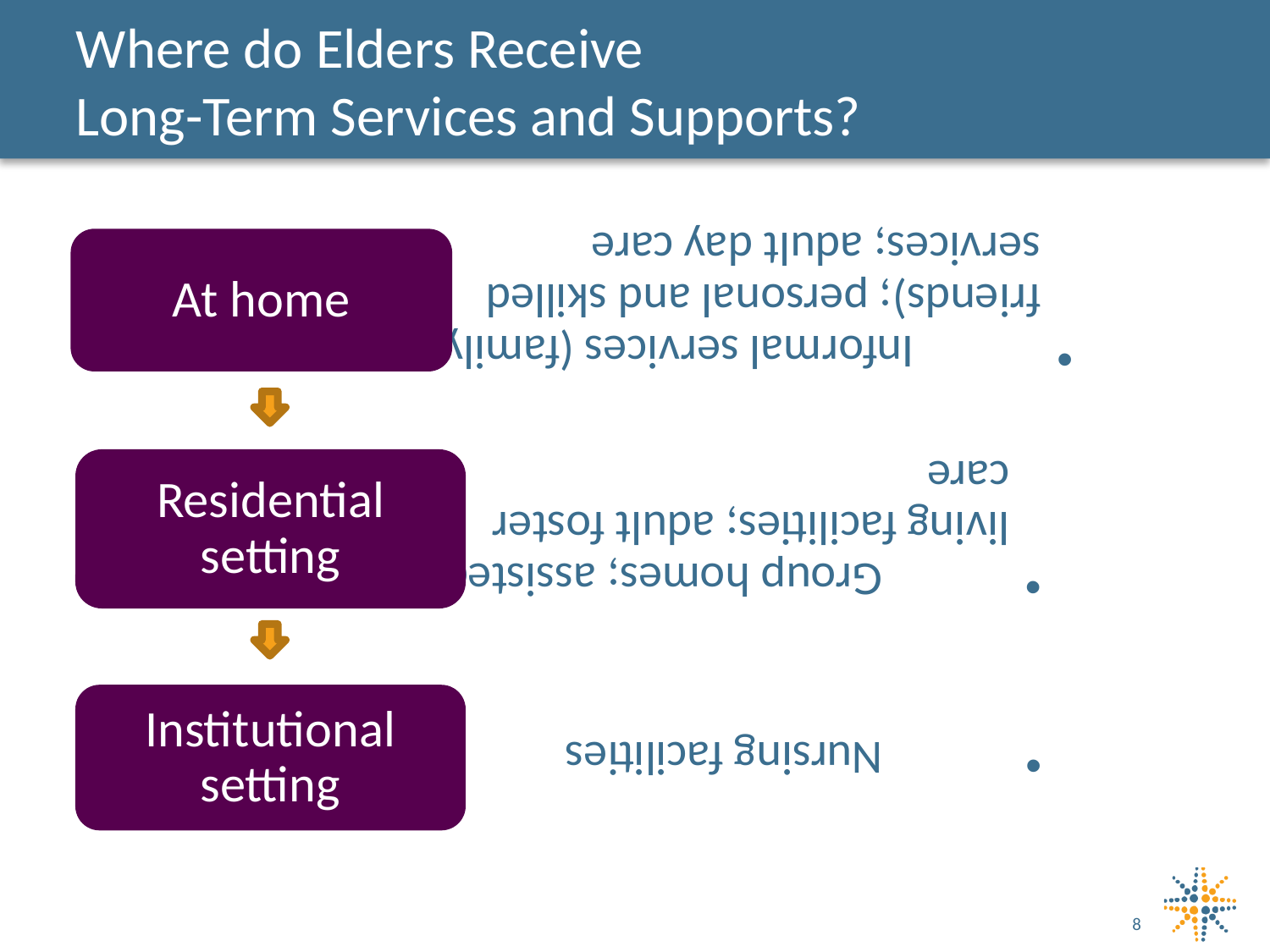

# Where do Elders Receive Long-Term Services and Supports?
	Informal services (family/ 	friends); personal and skilled 	services; adult day care
At home
	Group homes; assisted 	living facilities; adult foster 	care
Residential setting
	Nursing facilities
Institutional setting

8